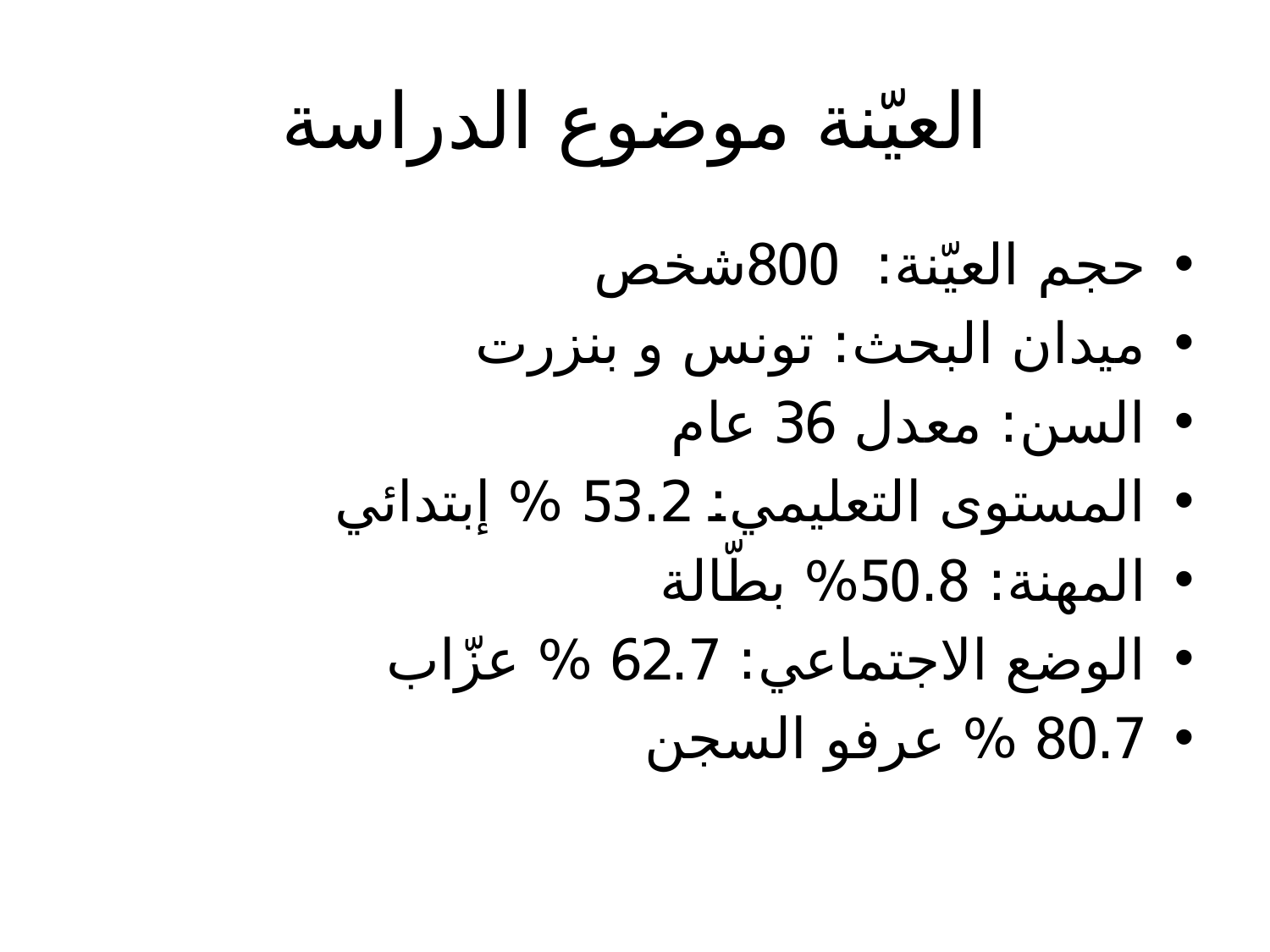

# العيّنة موضوع الدراسة
حجم العيّنة:  800شخص
ميدان البحث: تونس و بنزرت
السن: معدل 36 عام
المستوى التعليمي: 53.2 % إبتدائي
المهنة: 50.8% بطّالة
الوضع الاجتماعي: 62.7 % عزّاب
80.7 % عرفو السجن